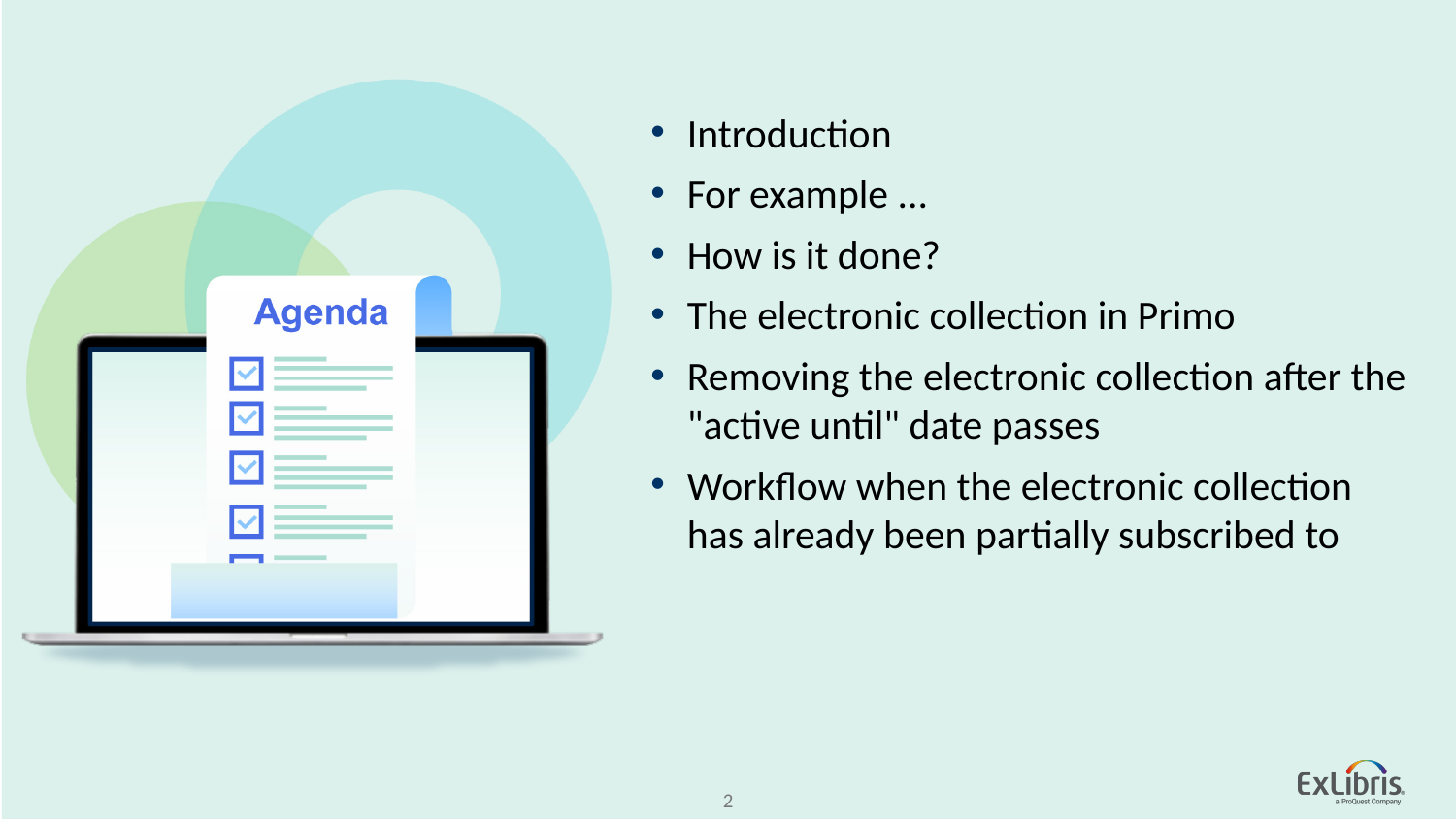

Introduction
For example ...
How is it done?
The electronic collection in Primo
Removing the electronic collection after the "active until" date passes
Workflow when the electronic collection has already been partially subscribed to

2